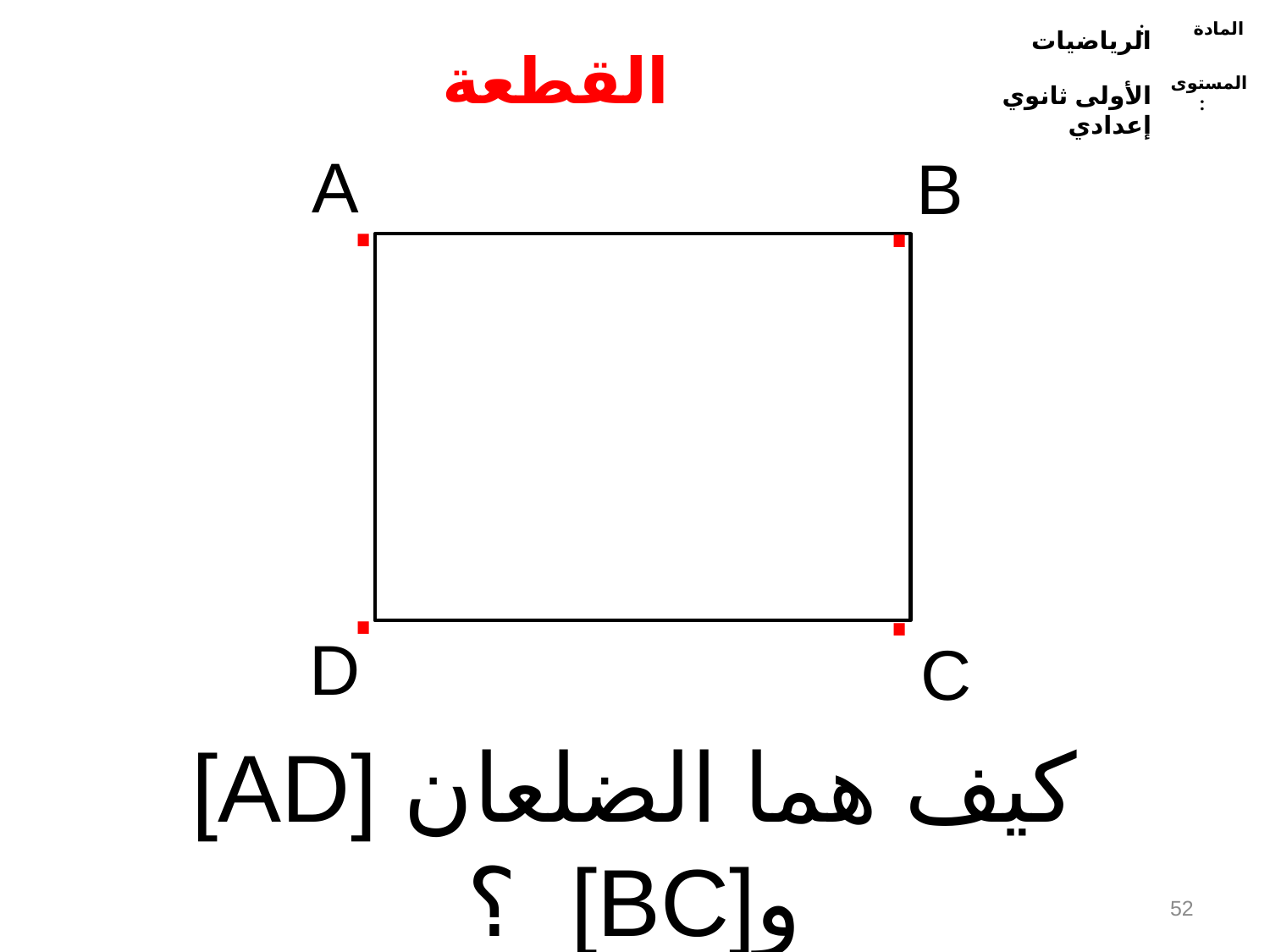

الرياضيات
المادة           :
الأولى ثانوي إعدادي
المستوى     :
القطعة
.
A
.
B

.
D
.
C
كيف هما الضلعان [AD] و[BC]  ؟
52